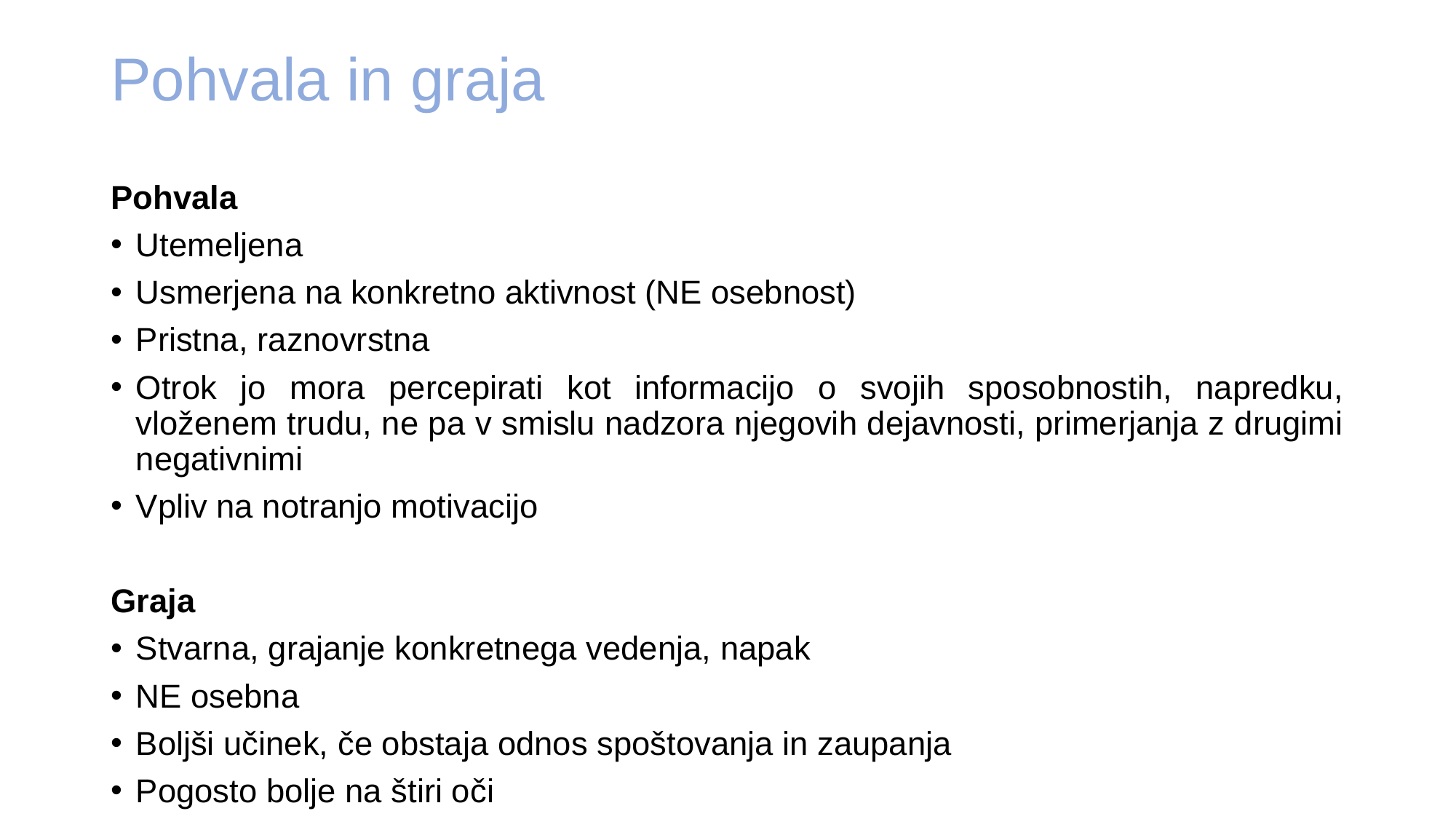

# Pohvala in graja
Pohvala
Utemeljena
Usmerjena na konkretno aktivnost (NE osebnost)
Pristna, raznovrstna
Otrok jo mora percepirati kot informacijo o svojih sposobnostih, napredku, vloženem trudu, ne pa v smislu nadzora njegovih dejavnosti, primerjanja z drugimi negativnimi
Vpliv na notranjo motivacijo

Graja
Stvarna, grajanje konkretnega vedenja, napak
NE osebna
Boljši učinek, če obstaja odnos spoštovanja in zaupanja
Pogosto bolje na štiri oči